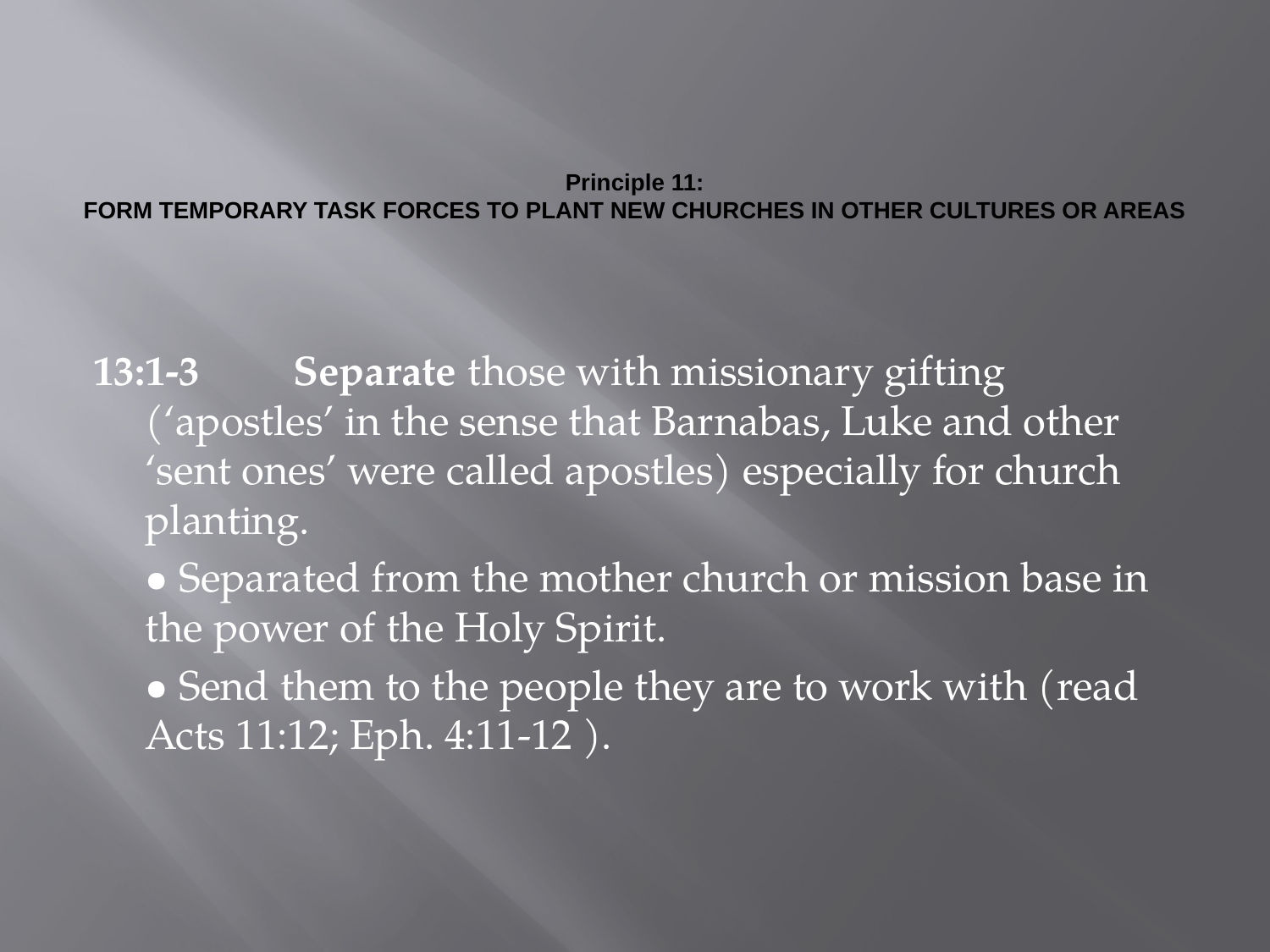

# Principle 11: FORM TEMPORARY TASK FORCES TO PLANT NEW CHURCHES IN OTHER CULTURES OR AREAS

13:1-3         Separate those with missionary gifting (‘apostles’ in the sense that Barnabas, Luke and other ‘sent ones’ were called apostles) especially for church planting.
	• Separated from the mother church or mission base in the power of the Holy Spirit.
	• Send them to the people they are to work with (read Acts 11:12; Eph. 4:11-12 ).